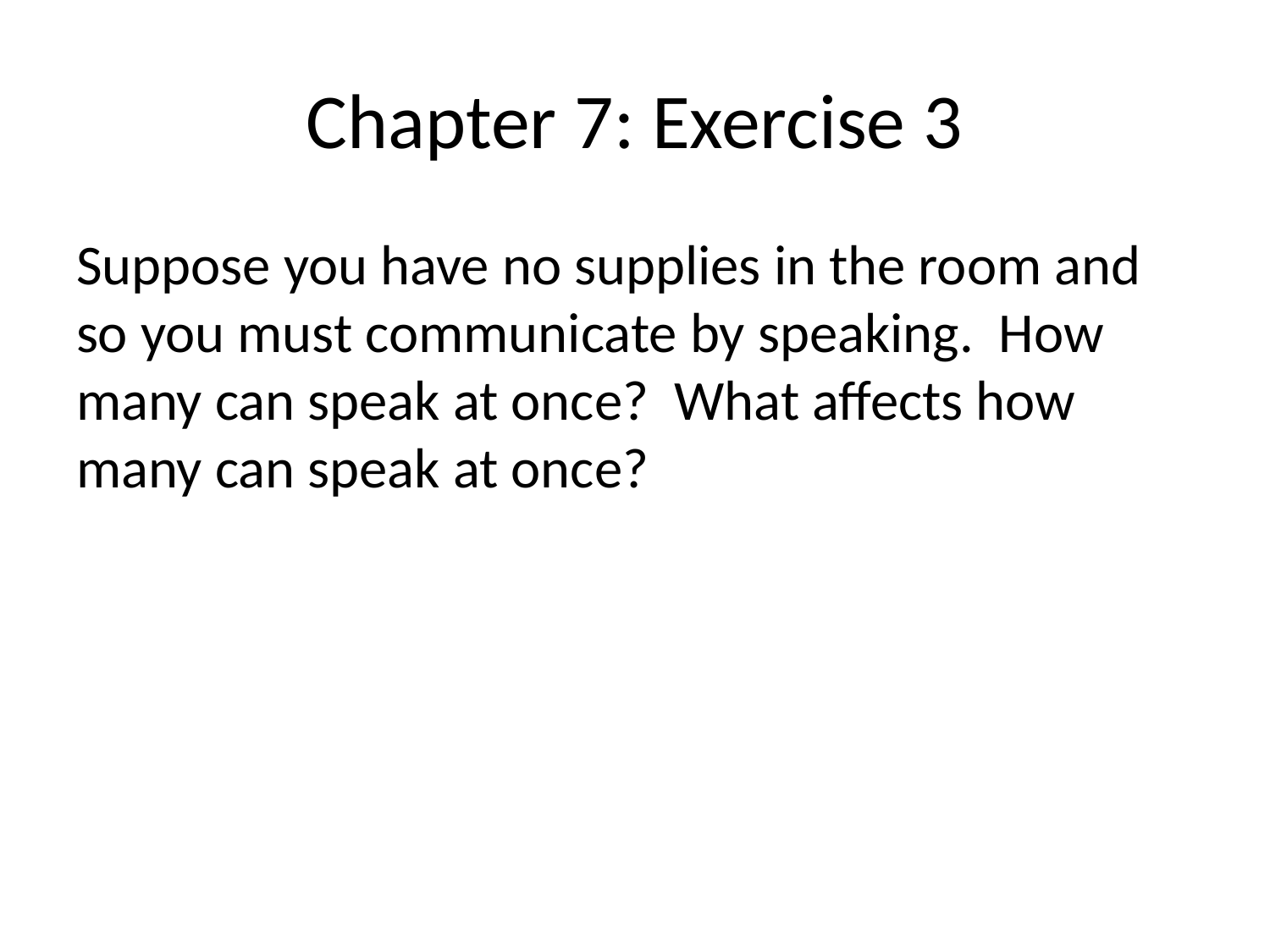

# Chapter 7: Exercise 3
Suppose you have no supplies in the room and so you must communicate by speaking.  How many can speak at once?  What affects how many can speak at once?